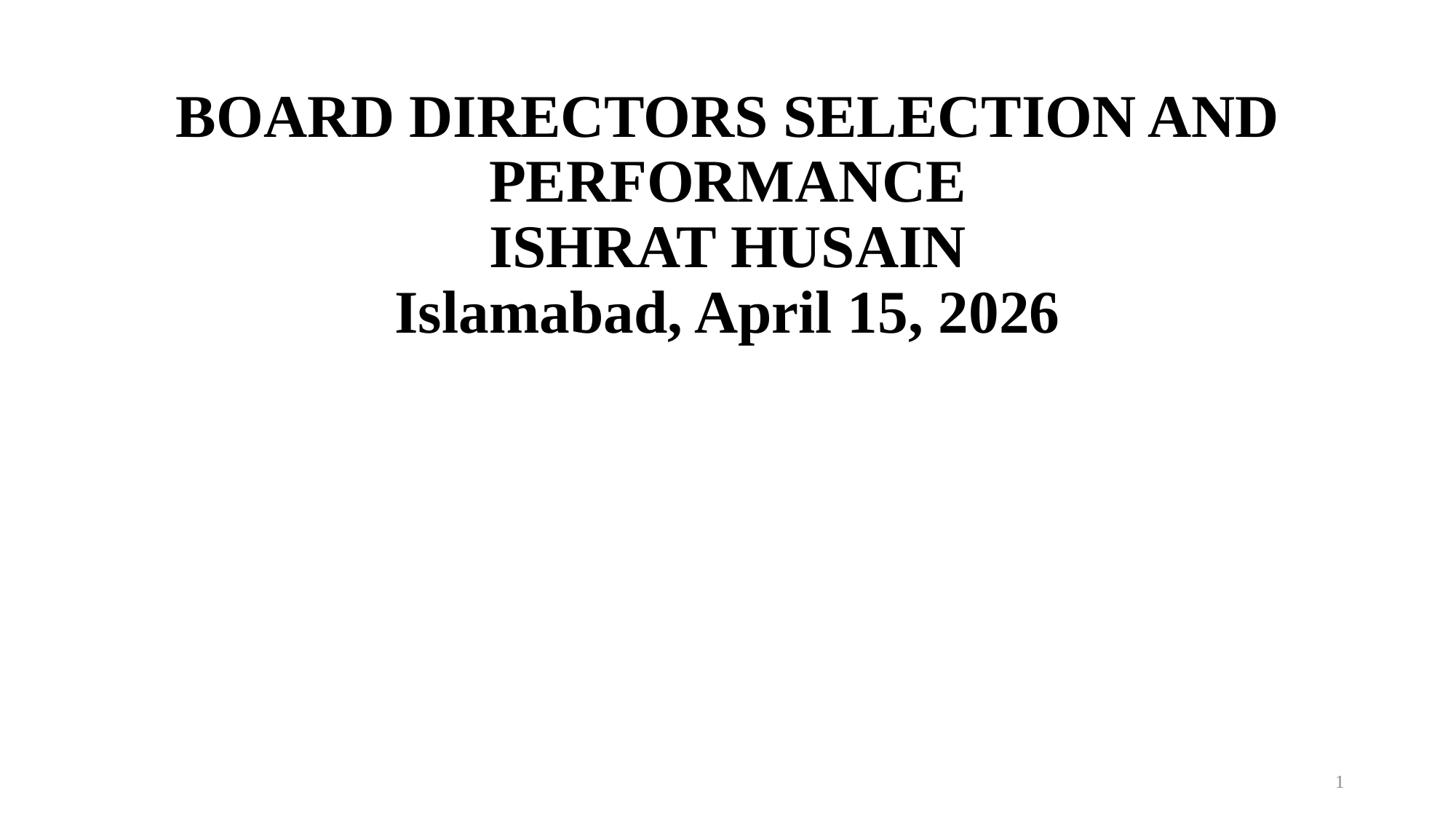

# BOARD DIRECTORS SELECTION AND PERFORMANCE ISHRAT HUSAIN Islamabad, April 15, 2026
1